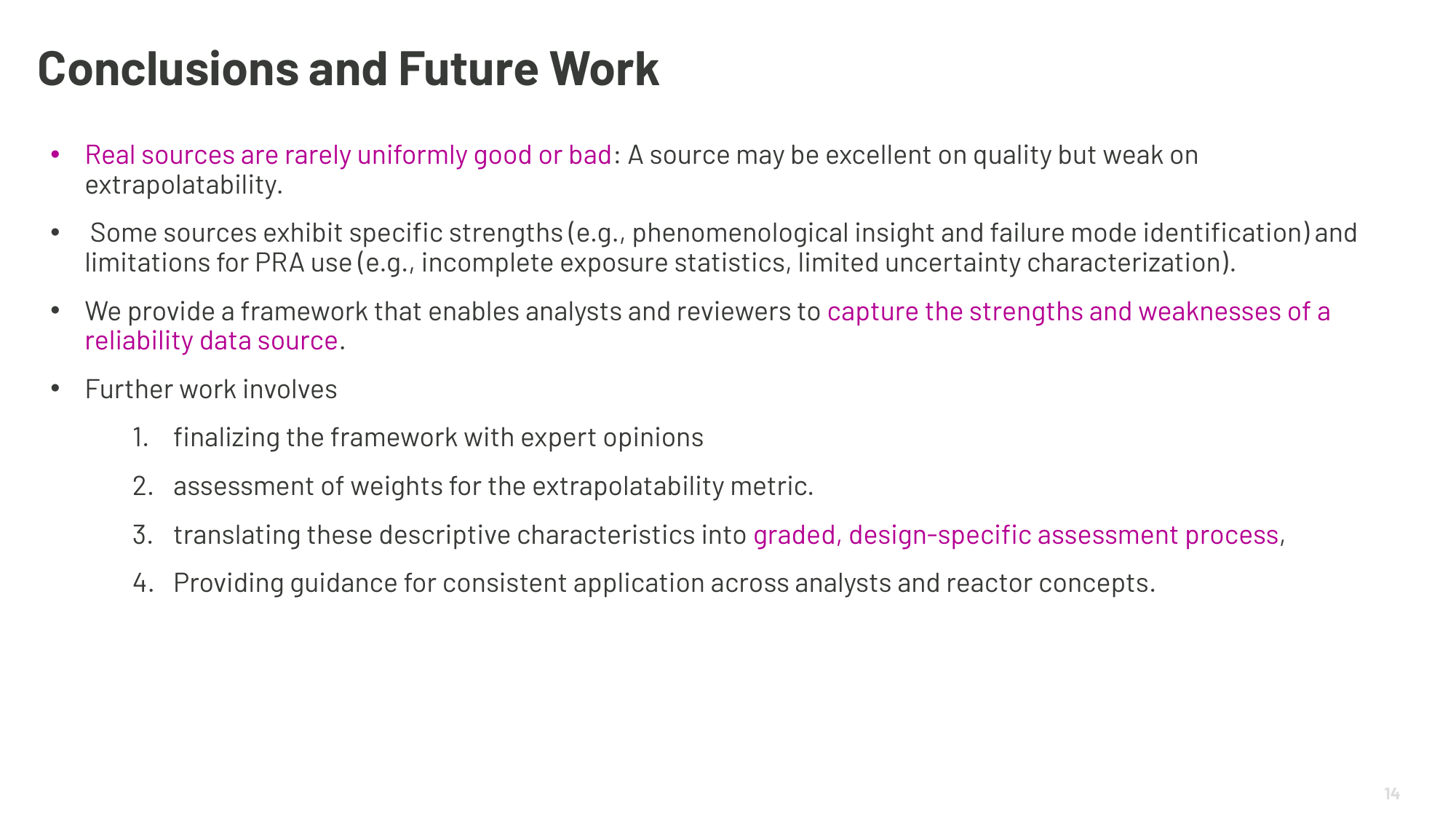

# Conclusions and Future Work
Real sources are rarely uniformly good or bad: A source may be excellent on quality but weak on extrapolatability.
 Some sources exhibit specific strengths (e.g., phenomenological insight and failure mode identification) and limitations for PRA use (e.g., incomplete exposure statistics, limited uncertainty characterization).
We provide a framework that enables analysts and reviewers to capture the strengths and weaknesses of a reliability data source.
Further work involves
finalizing the framework with expert opinions
assessment of weights for the extrapolatability metric.
translating these descriptive characteristics into graded, design-specific assessment process,
Providing guidance for consistent application across analysts and reactor concepts.